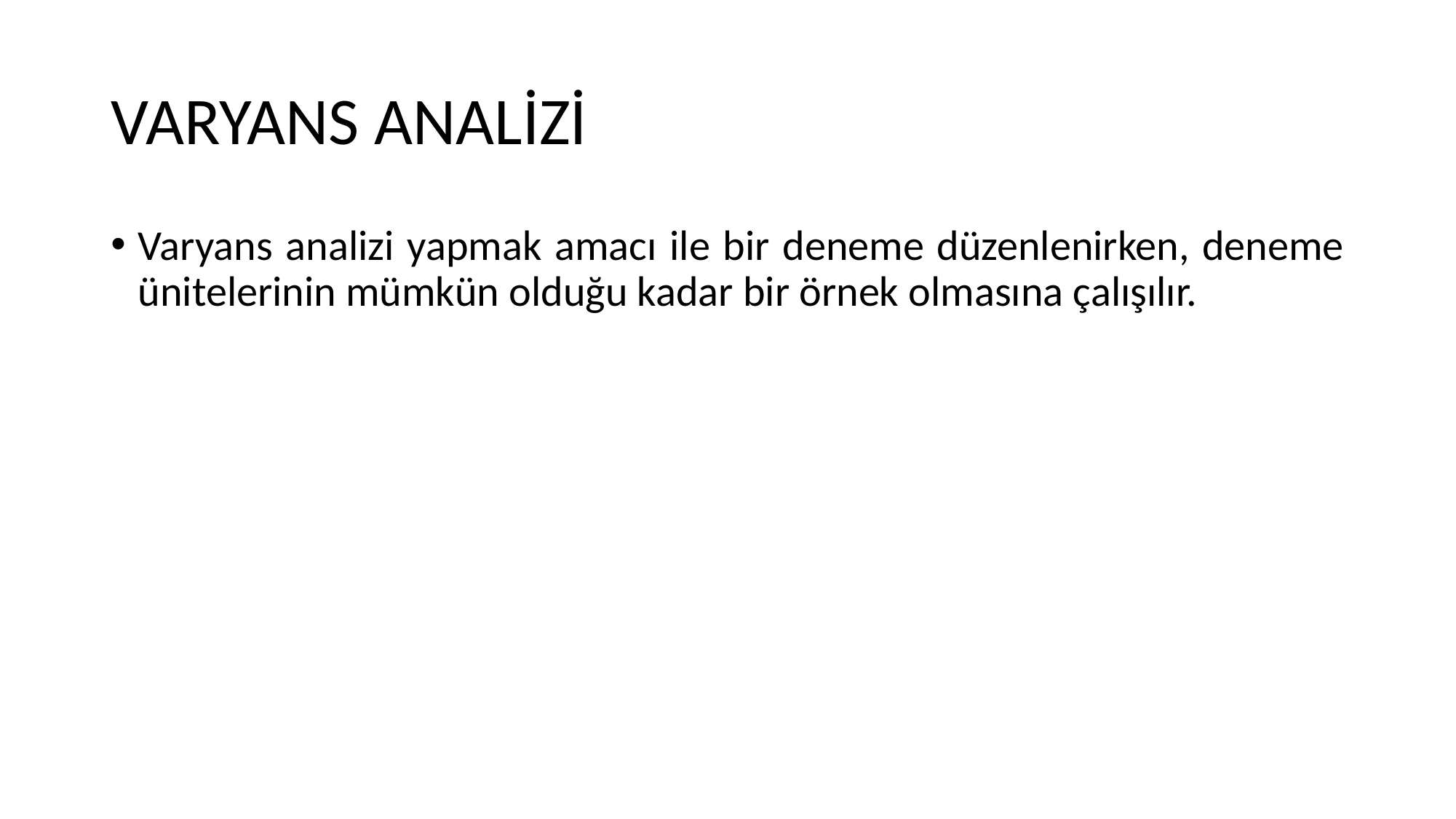

# VARYANS ANALİZİ
Varyans analizi yapmak amacı ile bir deneme düzenlenirken, deneme ünitelerinin mümkün olduğu kadar bir örnek olmasına çalışılır.